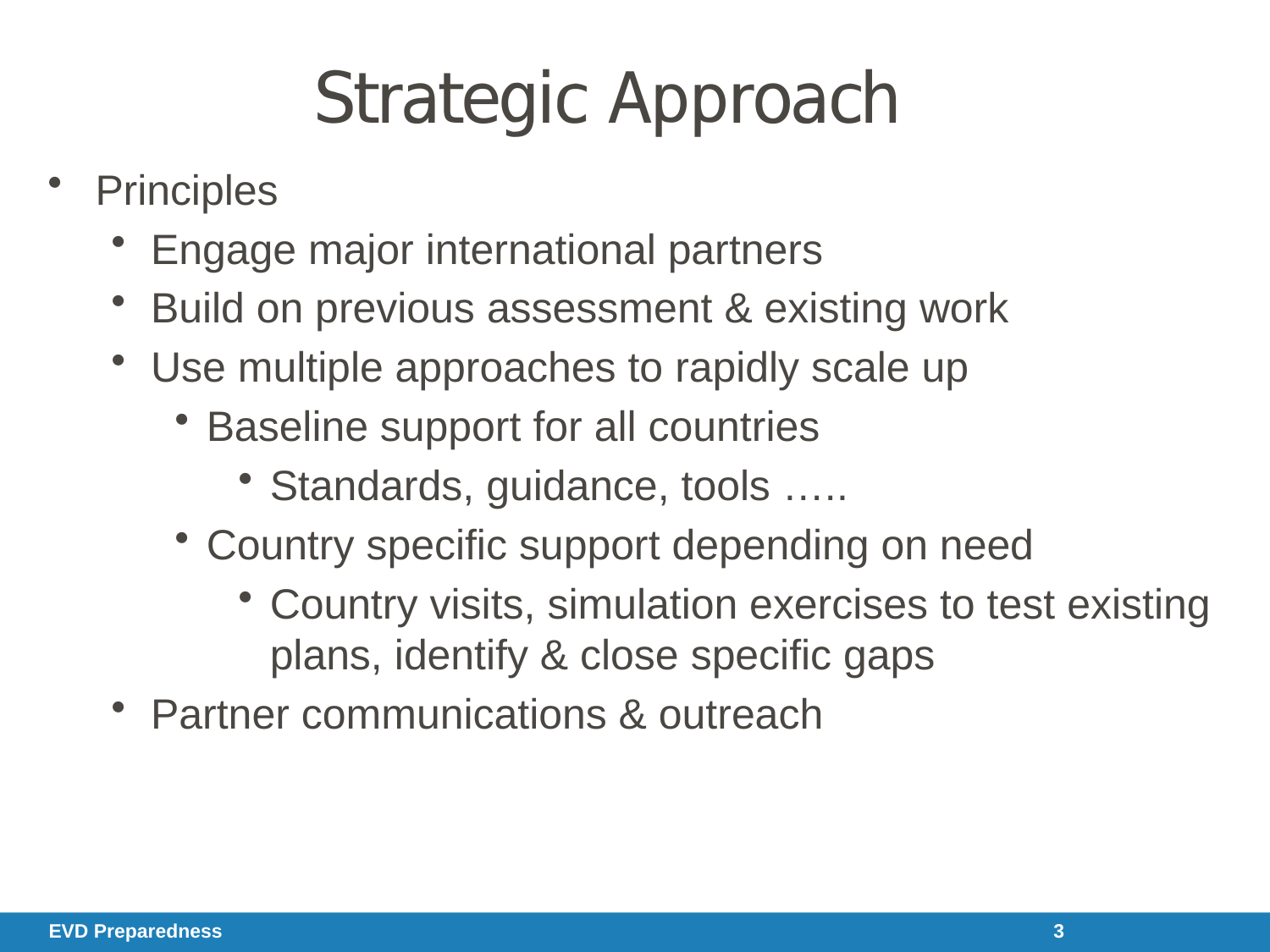

# Strategic Approach
Principles
Engage major international partners
Build on previous assessment & existing work
Use multiple approaches to rapidly scale up
Baseline support for all countries
Standards, guidance, tools …..
Country specific support depending on need
Country visits, simulation exercises to test existing plans, identify & close specific gaps
Partner communications & outreach